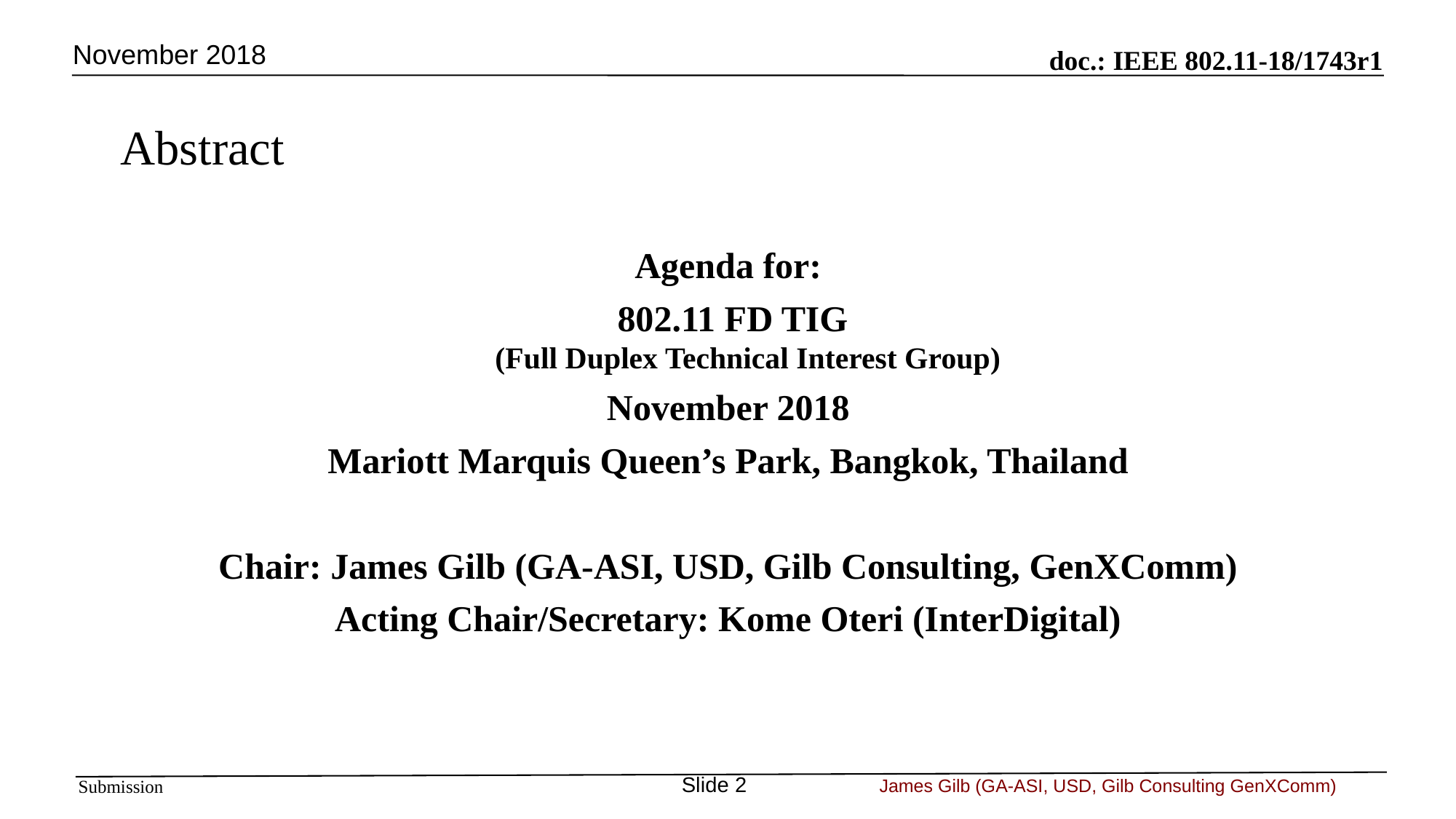

November 2018
Abstract
Agenda for:
 802.11 FD TIG
(Full Duplex Technical Interest Group)
November 2018
Mariott Marquis Queen’s Park, Bangkok, Thailand

Chair: James Gilb (GA-ASI, USD, Gilb Consulting, GenXComm)
Acting Chair/Secretary: Kome Oteri (InterDigital)
Slide 2
James Gilb (GA-ASI, USD, Gilb Consulting GenXComm)